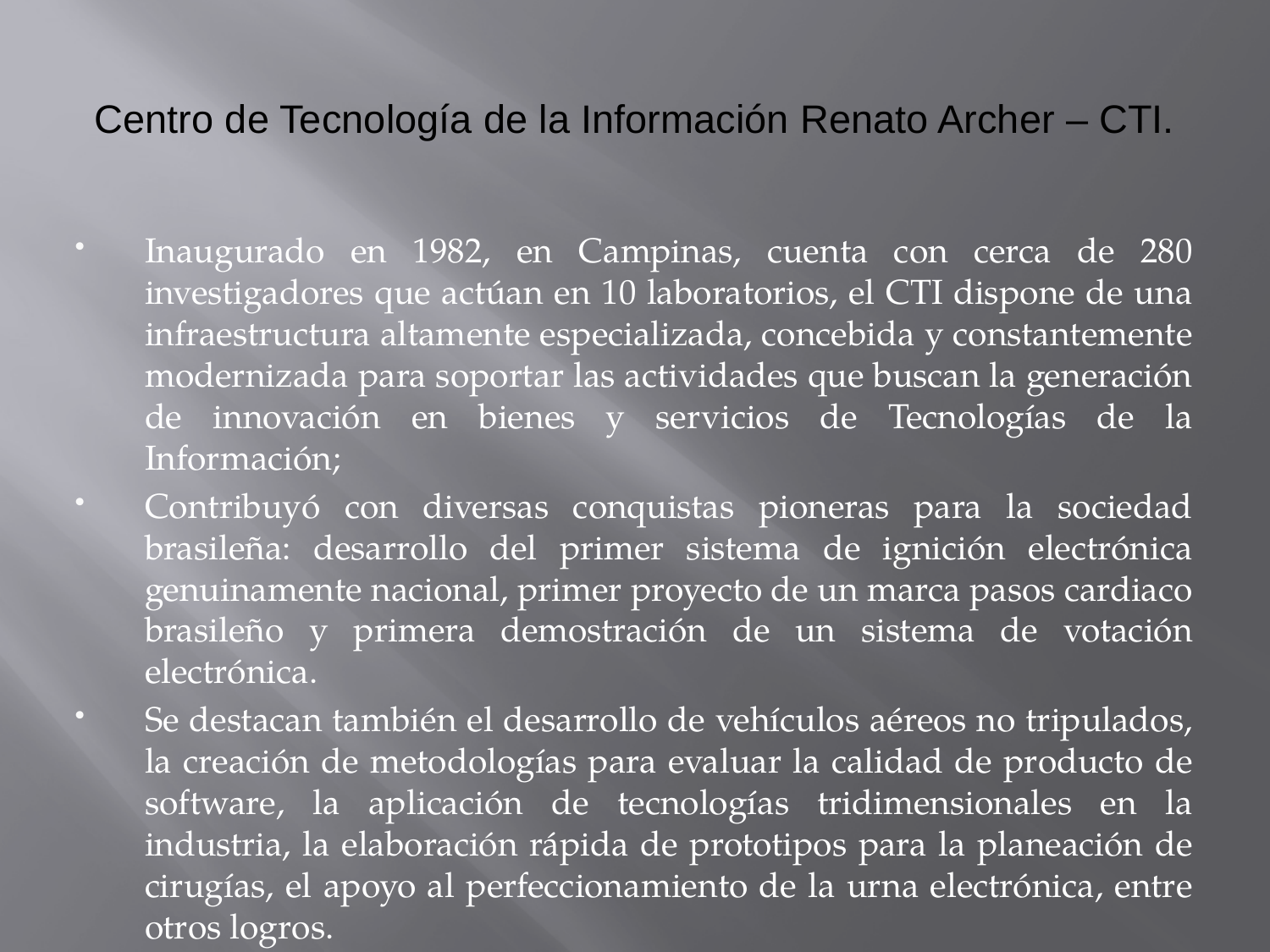

# Centro de Tecnología de la Información Renato Archer – CTI.
Inaugurado en 1982, en Campinas, cuenta con cerca de 280 investigadores que actúan en 10 laboratorios, el CTI dispone de una infraestructura altamente especializada, concebida y constantemente modernizada para soportar las actividades que buscan la generación de innovación en bienes y servicios de Tecnologías de la Información;
Contribuyó con diversas conquistas pioneras para la sociedad brasileña: desarrollo del primer sistema de ignición electrónica genuinamente nacional, primer proyecto de un marca pasos cardiaco brasileño y primera demostración de un sistema de votación electrónica.
Se destacan también el desarrollo de vehículos aéreos no tripulados, la creación de metodologías para evaluar la calidad de producto de software, la aplicación de tecnologías tridimensionales en la industria, la elaboración rápida de prototipos para la planeación de cirugías, el apoyo al perfeccionamiento de la urna electrónica, entre otros logros.